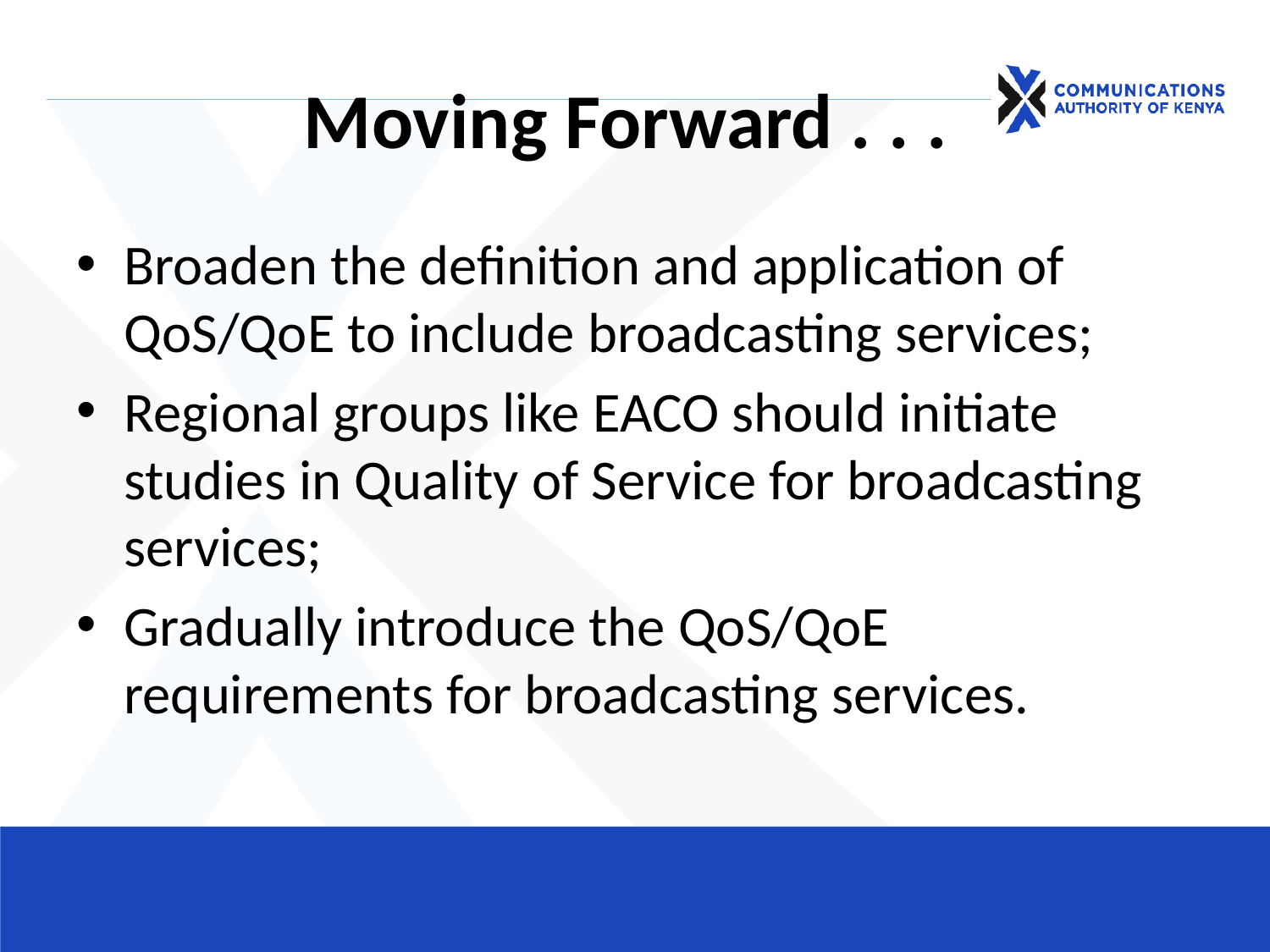

# Moving Forward . . .
Broaden the definition and application of QoS/QoE to include broadcasting services;
Regional groups like EACO should initiate studies in Quality of Service for broadcasting services;
Gradually introduce the QoS/QoE requirements for broadcasting services.